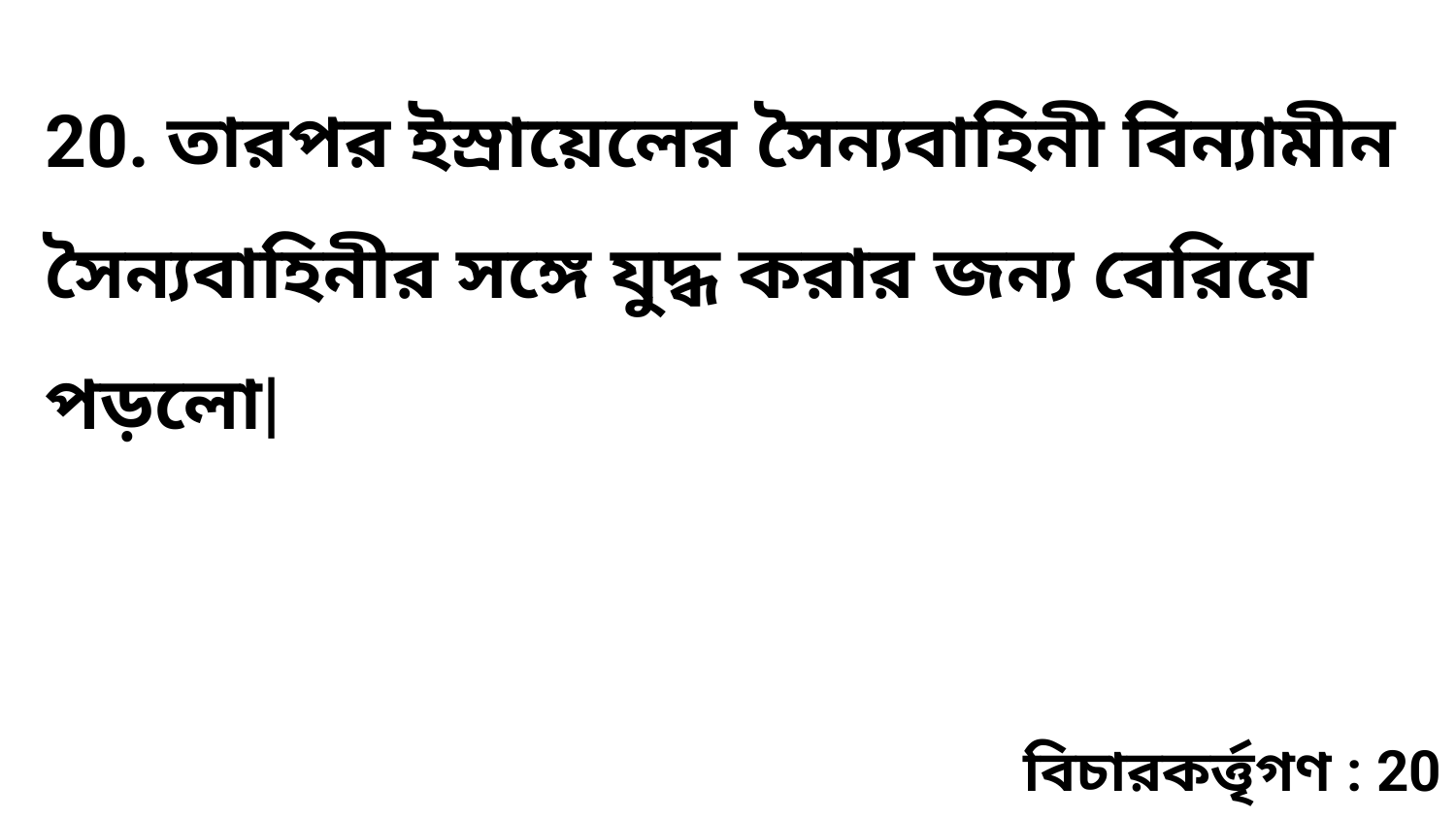

20. তারপর ইস্রায়েলের সৈন্যবাহিনী বিন্যামীন সৈন্যবাহিনীর সঙ্গে যুদ্ধ করার জন্য বেরিয়ে পড়লো|
বিচারকর্ত্তৃগণ : 20